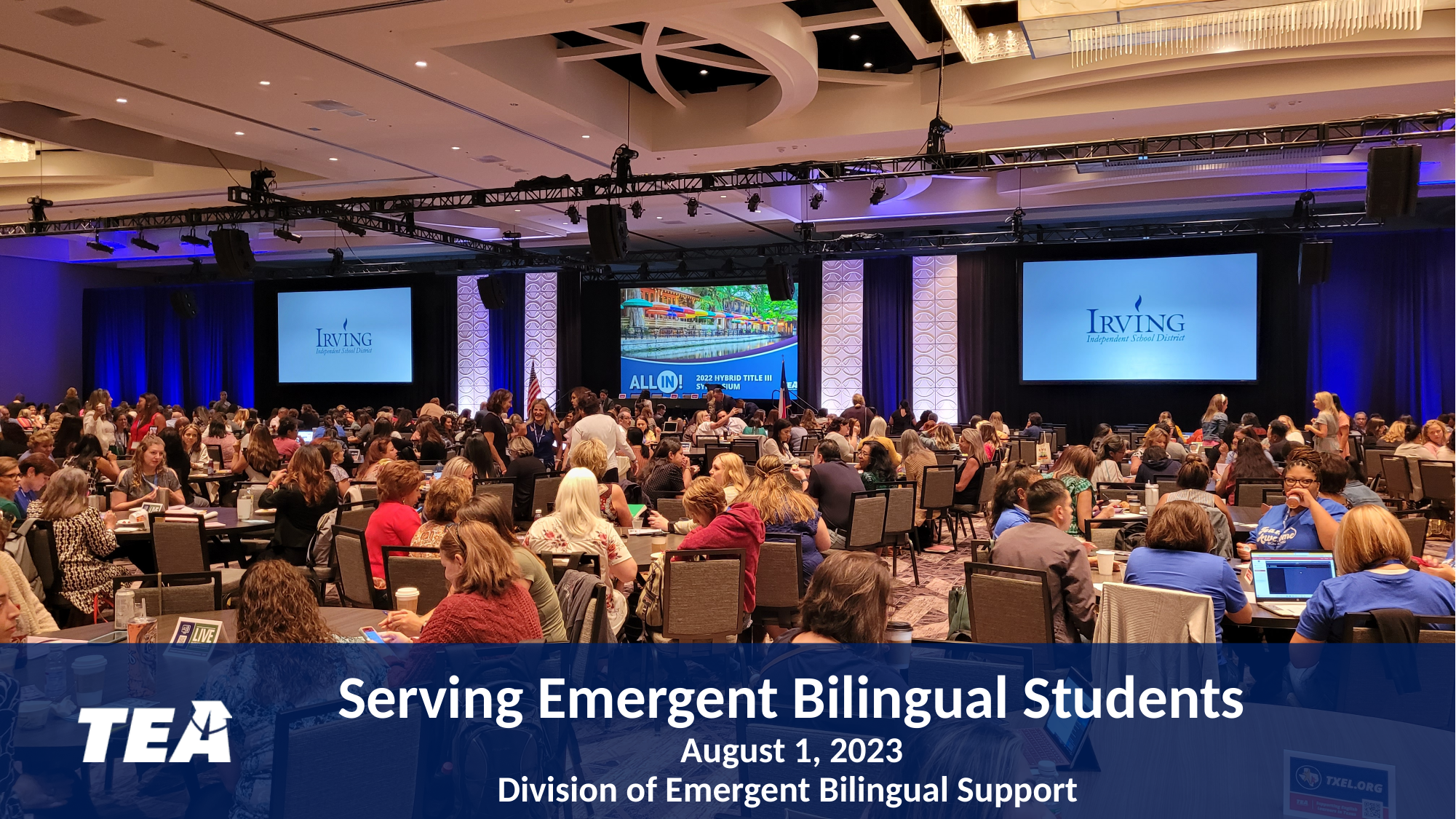

# Serving Emergent Bilingual Students August 1, 2023 Division of Emergent Bilingual Support